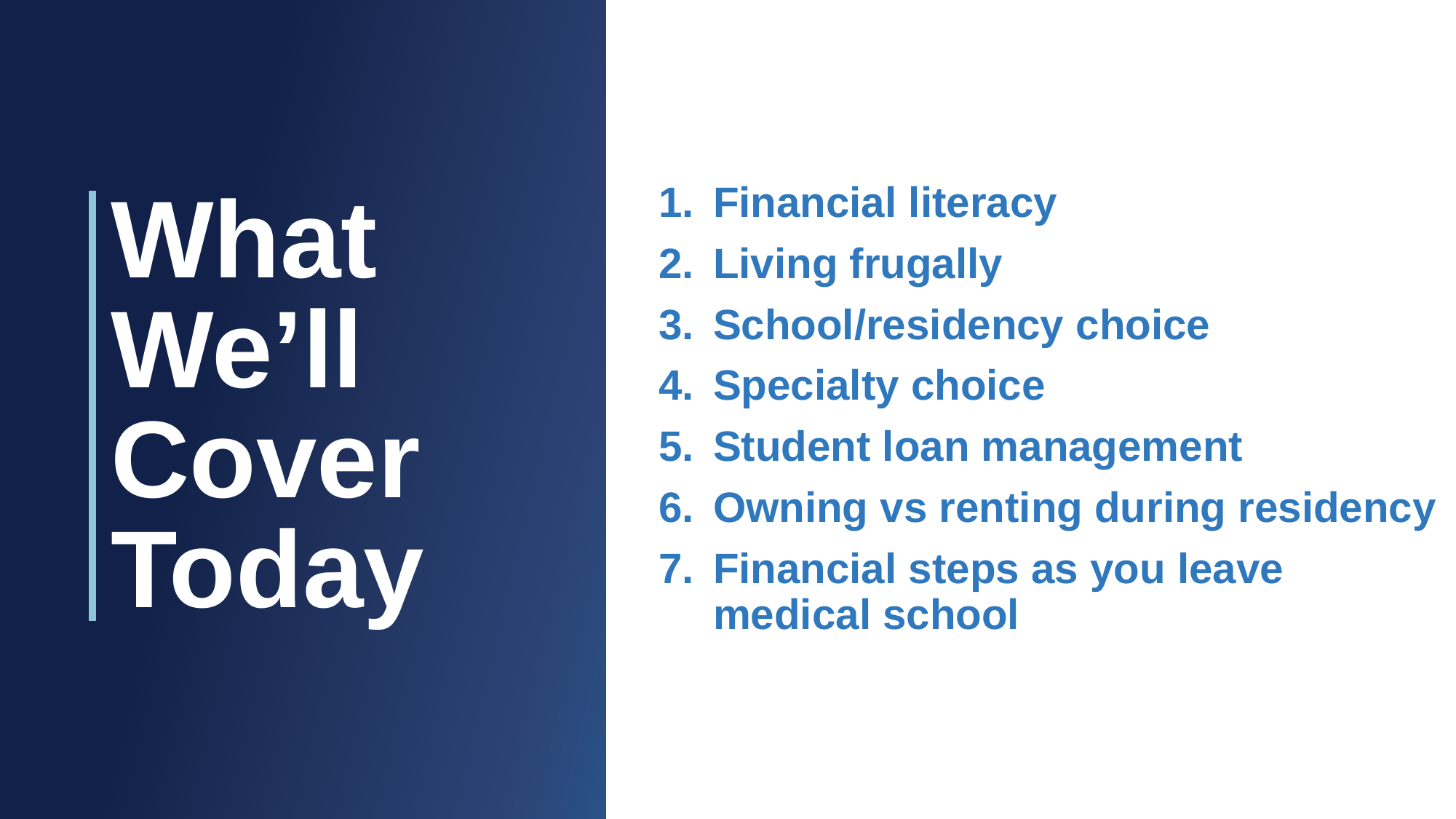

# What We’ll Cover Today
Financial literacy
Living frugally
School/residency choice
Specialty choice
Student loan management
Owning vs renting during residency
Financial steps as you leave medical school